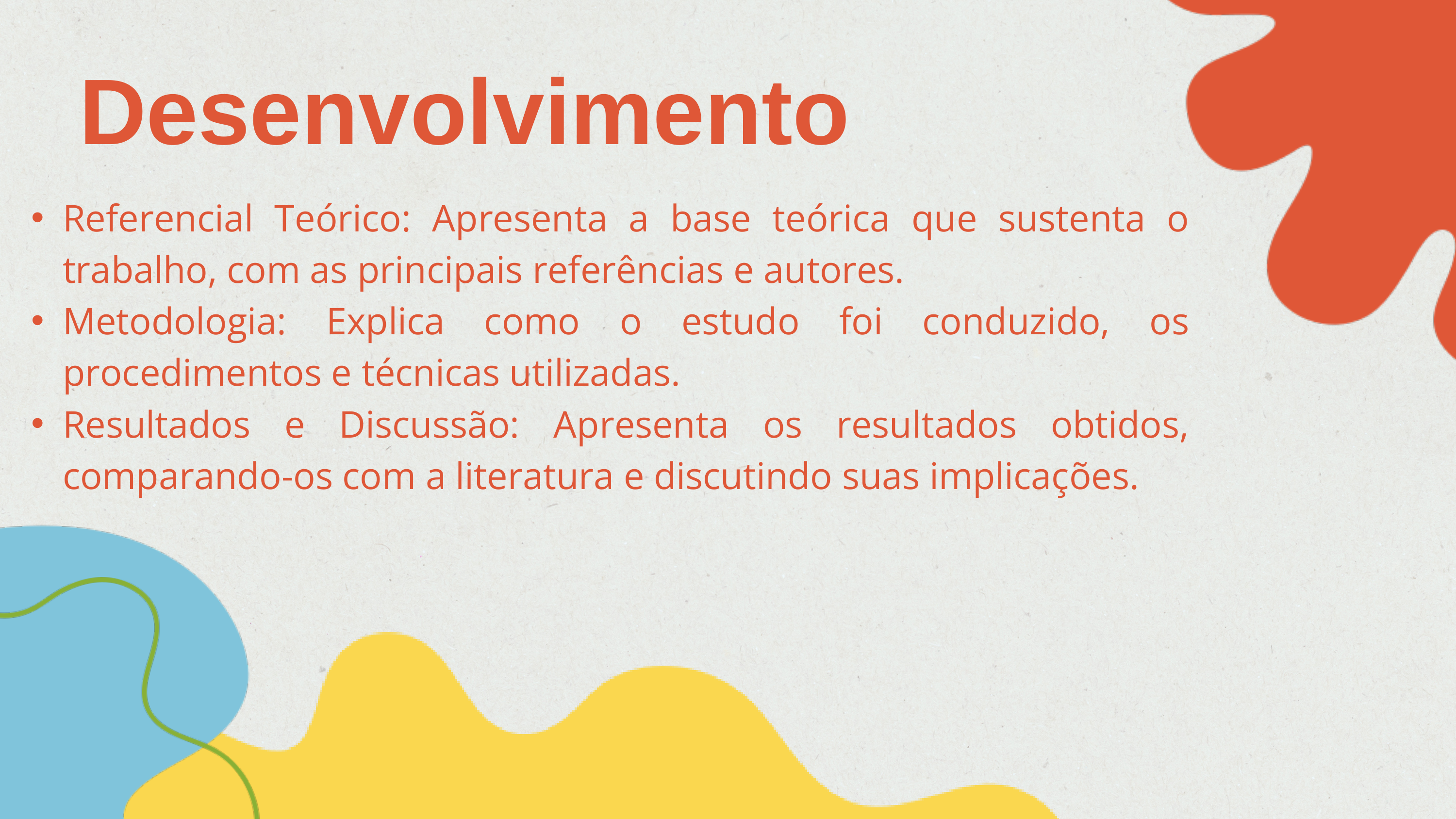

Desenvolvimento
Referencial Teórico: Apresenta a base teórica que sustenta o trabalho, com as principais referências e autores.
Metodologia: Explica como o estudo foi conduzido, os procedimentos e técnicas utilizadas.
Resultados e Discussão: Apresenta os resultados obtidos, comparando-os com a literatura e discutindo suas implicações.